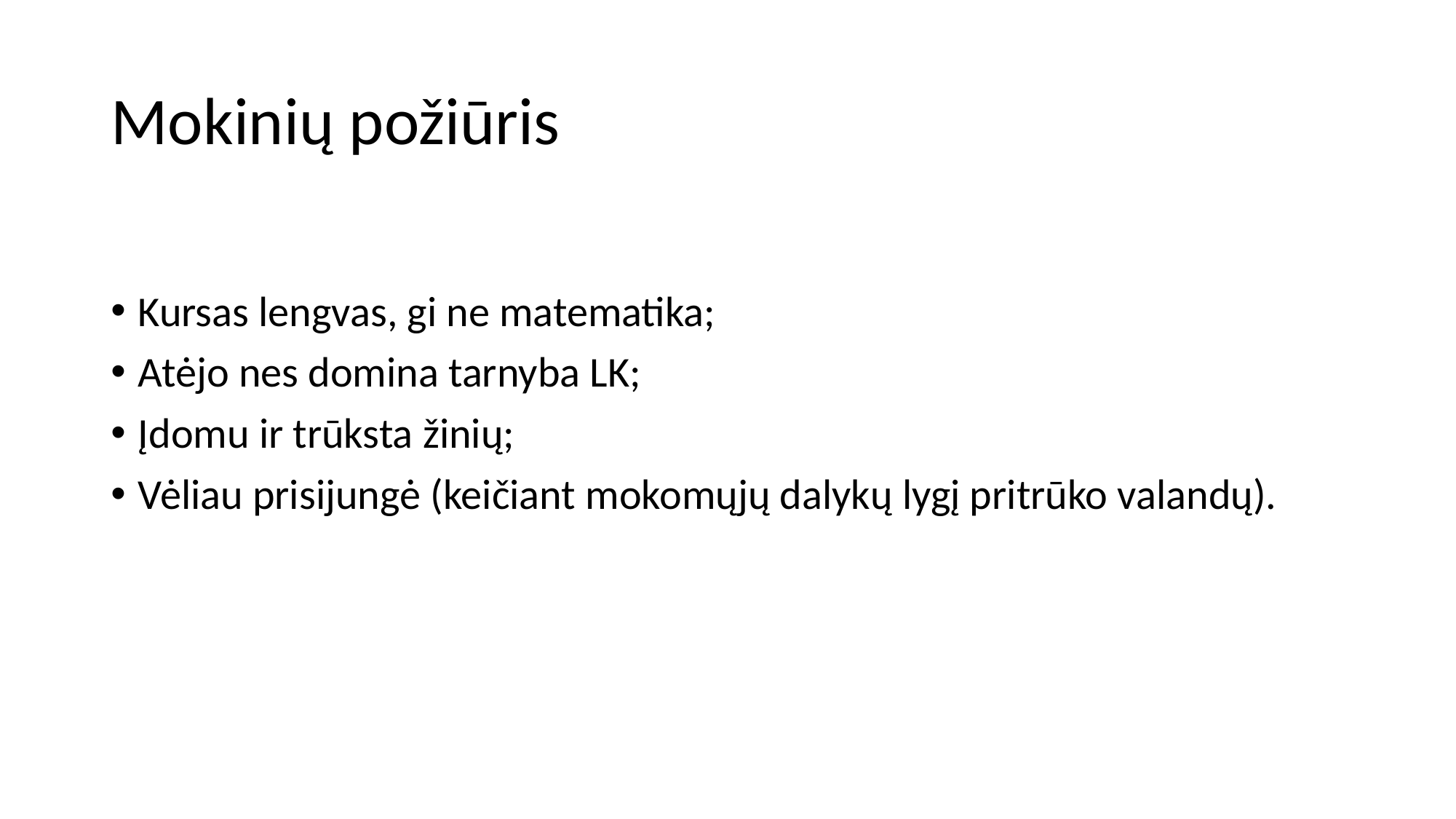

# Mokinių požiūris

Kursas lengvas, gi ne matematika;
Atėjo nes domina tarnyba LK;
Įdomu ir trūksta žinių;
Vėliau prisijungė (keičiant mokomųjų dalykų lygį pritrūko valandų).